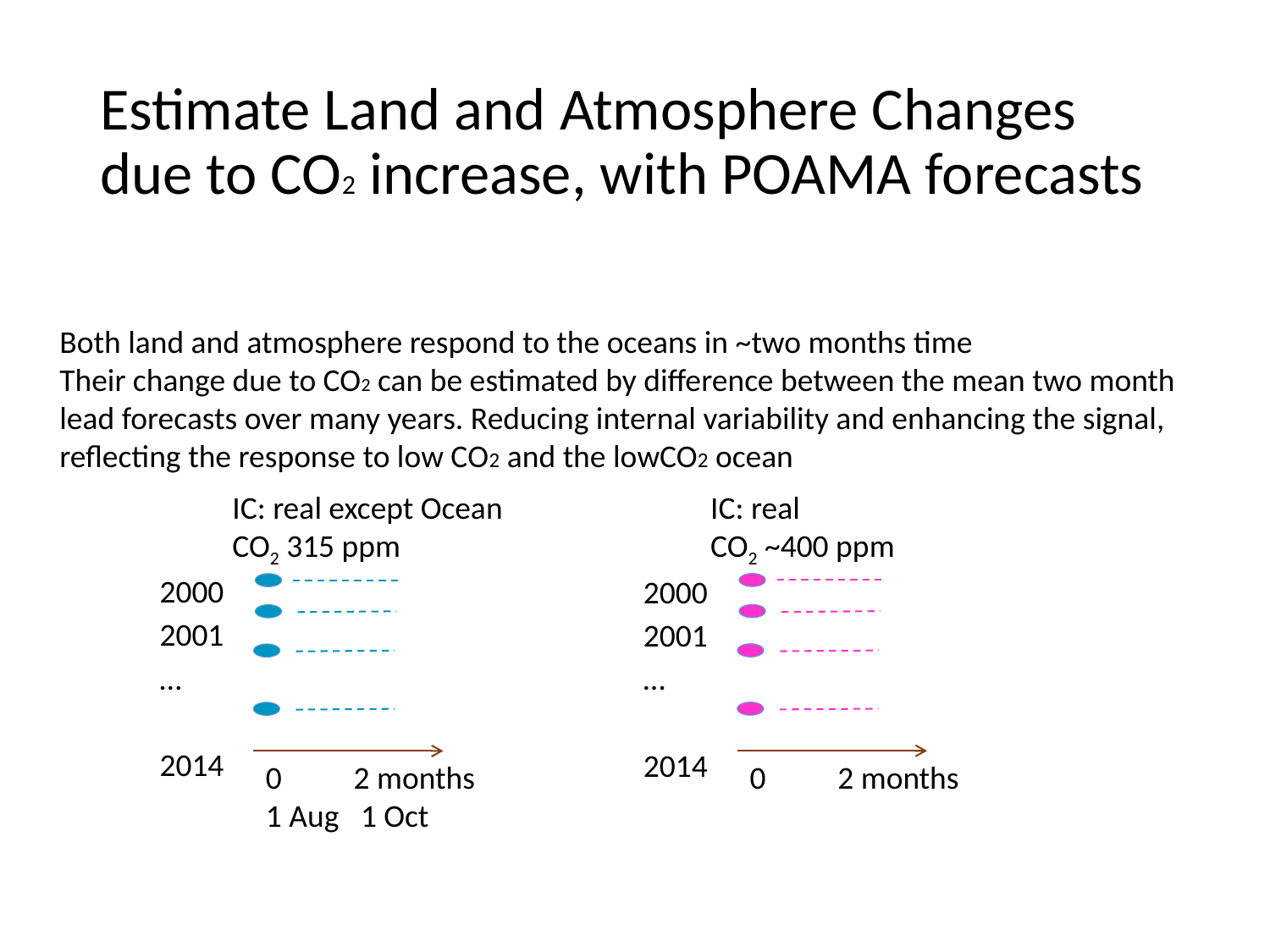

# Estimate Land and Atmosphere Changes due to CO2 increase, with POAMA forecasts
Both land and atmosphere respond to the oceans in ~two months time
Their change due to CO2 can be estimated by difference between the mean two month lead forecasts over many years. Reducing internal variability and enhancing the signal, reflecting the response to low CO2 and the lowCO2 ocean
IC: real
CO2 ~400 ppm
IC: real except Ocean
CO2 315 ppm
2000
2001
…

2014
2000
2001
…

2014

0          2 months
0          2 months
1 Aug   1 Oct